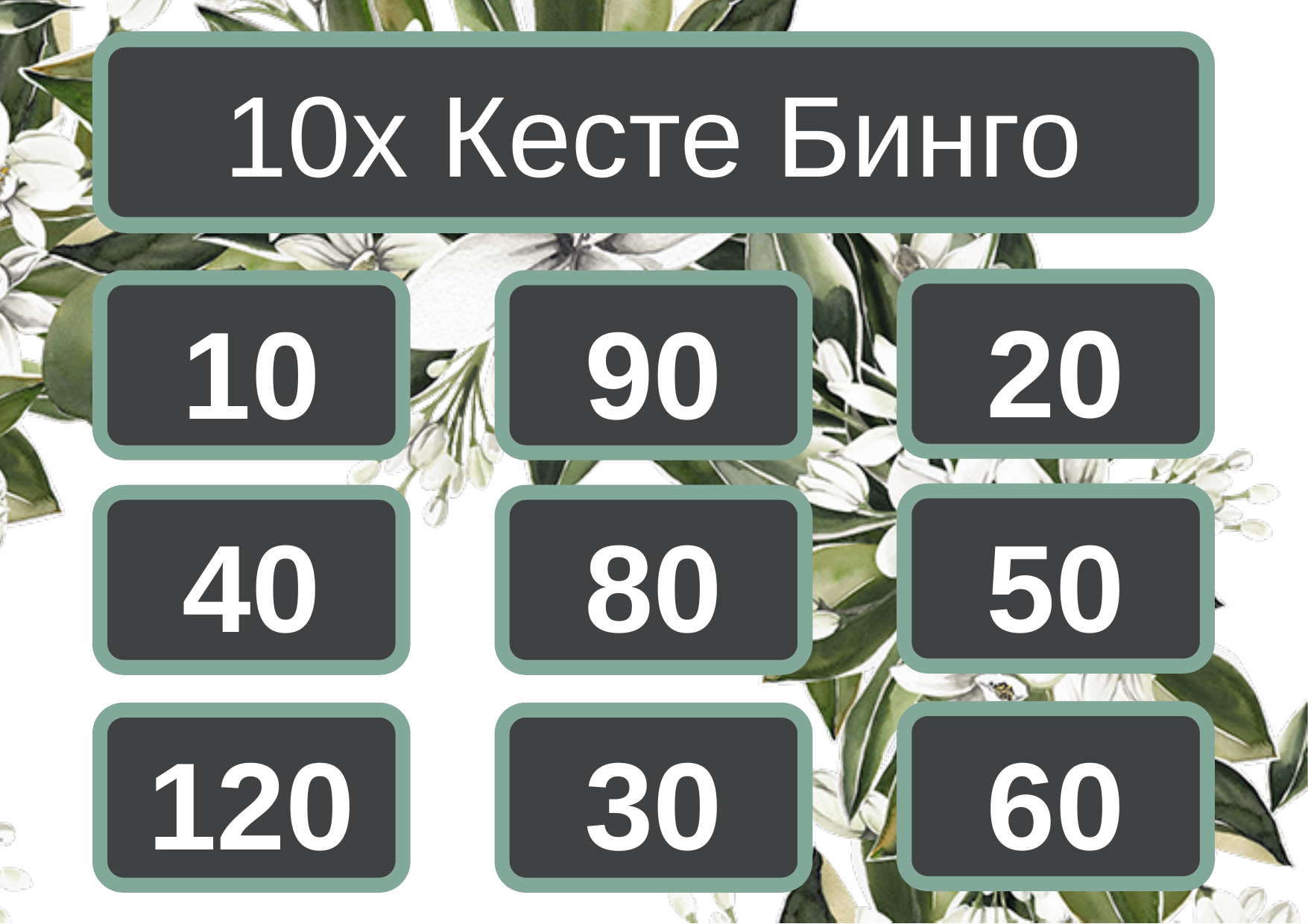

10x Кесте Бинго
20

10
90

40
80
50

120
30
60